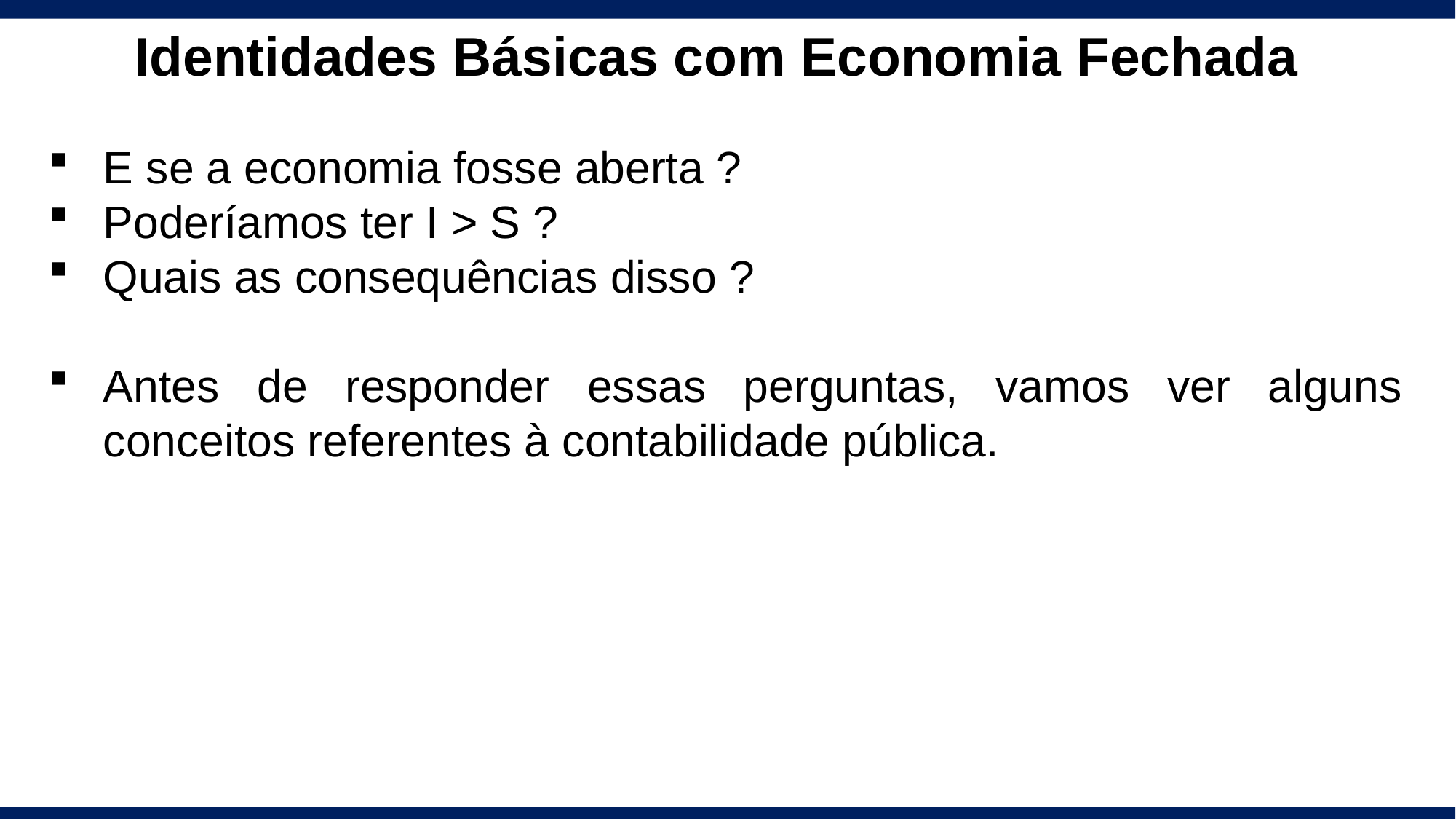

Identidades Básicas com Economia Fechada
E se a economia fosse aberta ?
Poderíamos ter I > S ?
Quais as consequências disso ?

Antes de responder essas perguntas, vamos ver alguns conceitos referentes à contabilidade pública.